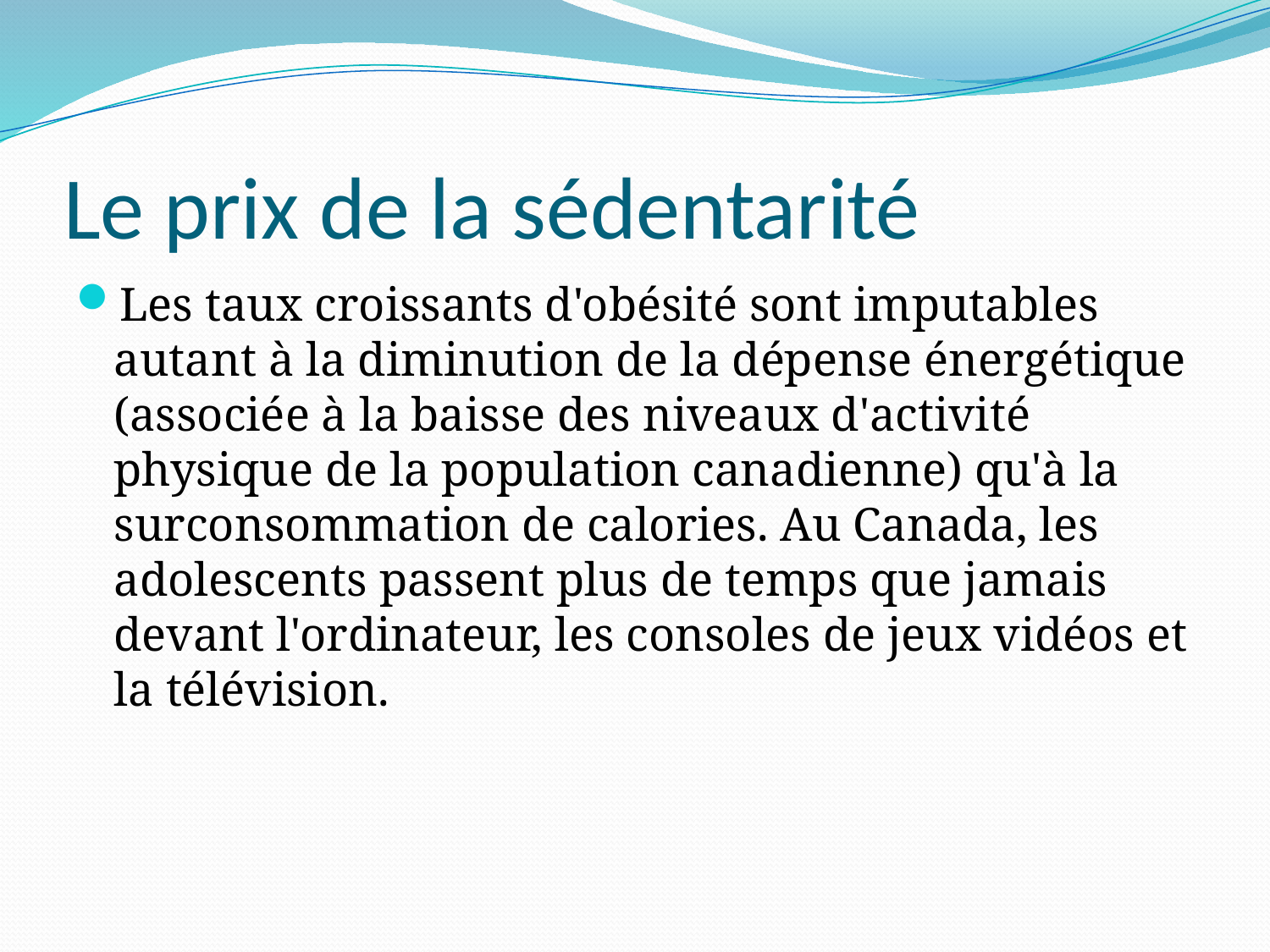

# Le prix de la sédentarité
Les taux croissants d'obésité sont imputables autant à la diminution de la dépense énergétique (associée à la baisse des niveaux d'activité physique de la population canadienne) qu'à la surconsommation de calories. Au Canada, les adolescents passent plus de temps que jamais devant l'ordinateur, les consoles de jeux vidéos et la télévision.